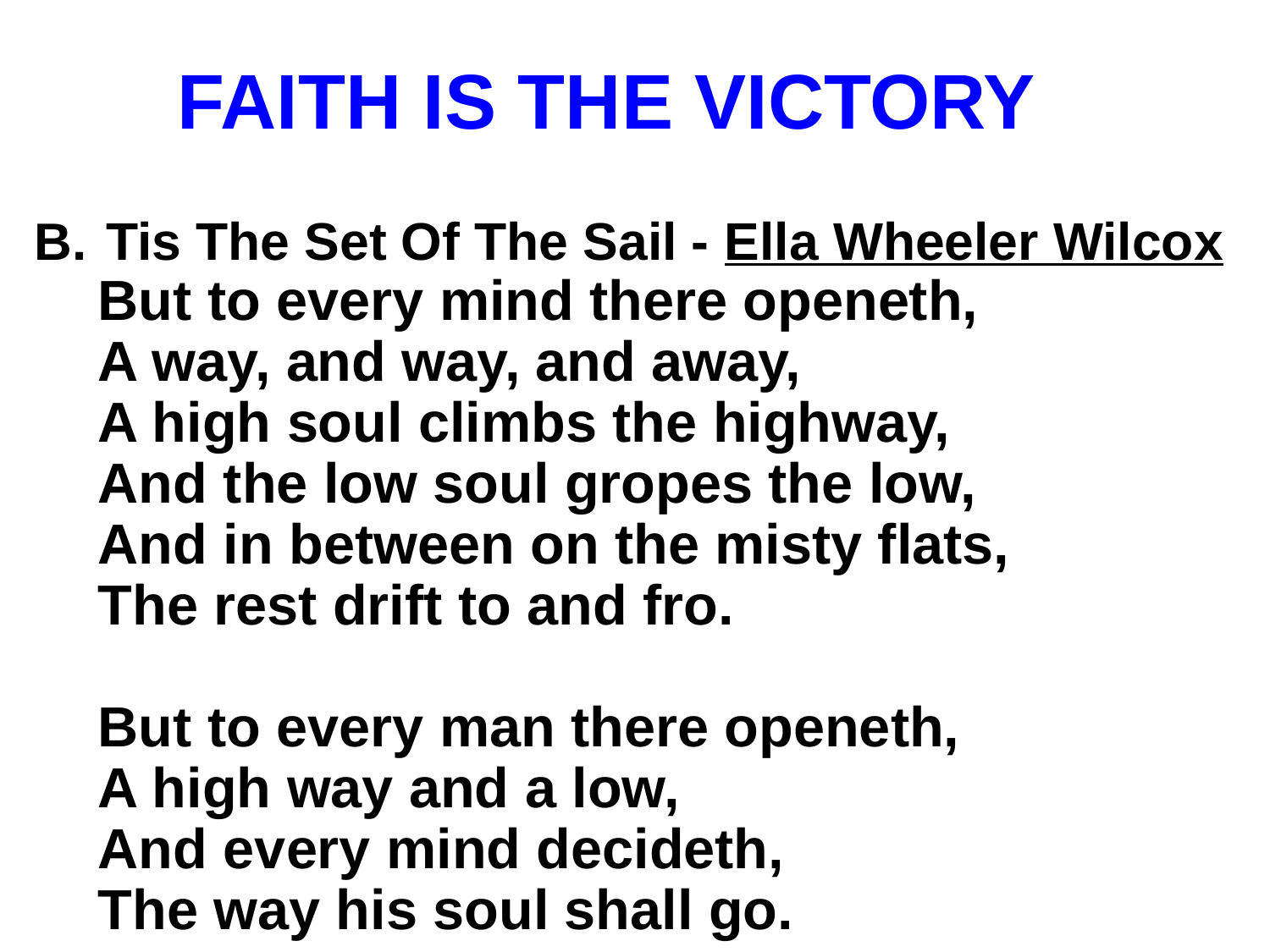

# FAITH IS THE VICTORY
Tis The Set Of The Sail - Ella Wheeler Wilcox
But to every mind there openeth,
A way, and way, and away,
A high soul climbs the highway,
And the low soul gropes the low,
And in between on the misty flats,
The rest drift to and fro.

But to every man there openeth,
A high way and a low,
And every mind decideth,
The way his soul shall go.